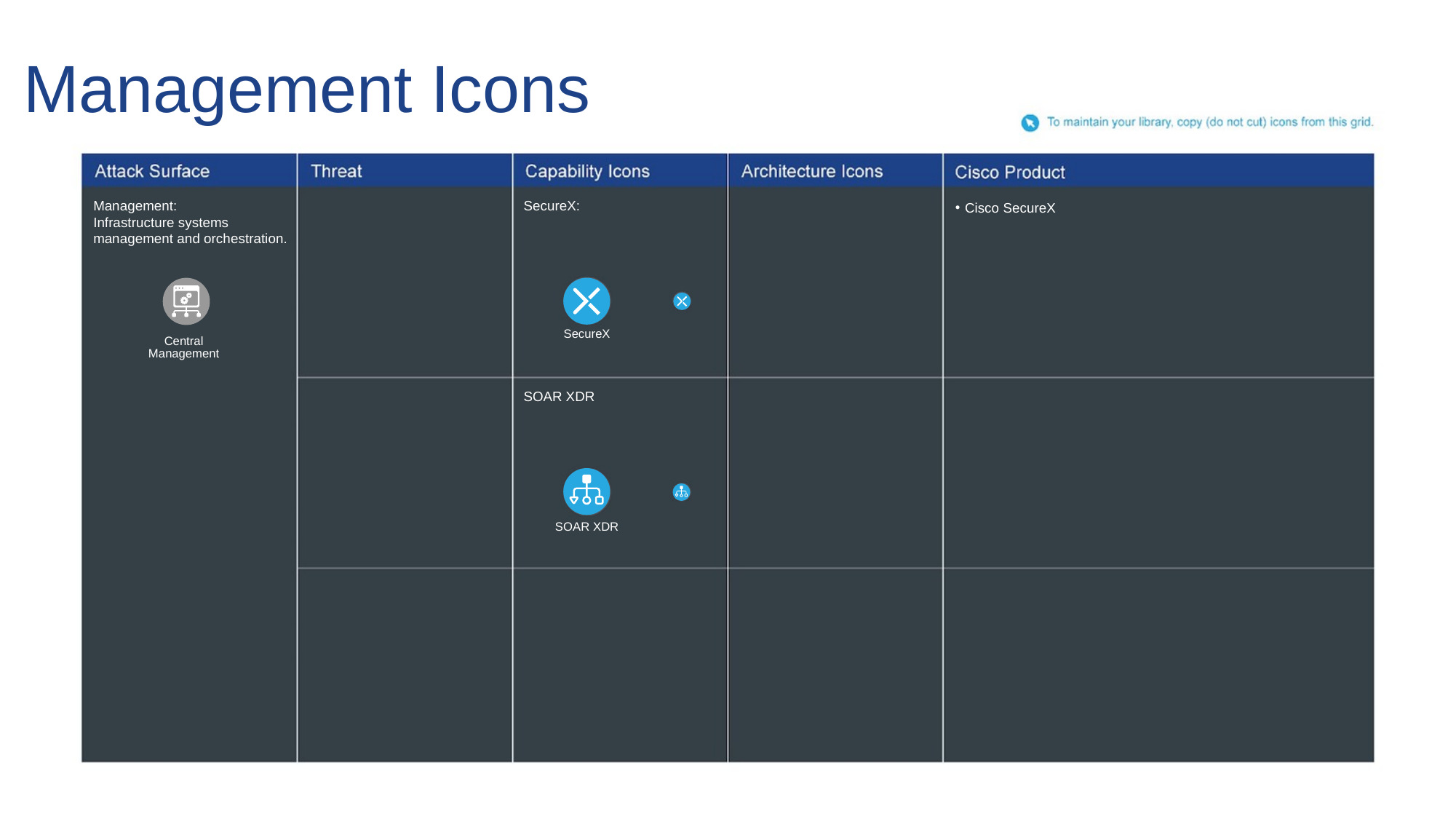

# Management Icons
Management:
Infrastructure systems management and orchestration.
SecureX:
Cisco SecureX

SecureX
Central
Management
SOAR XDR

SOAR XDR